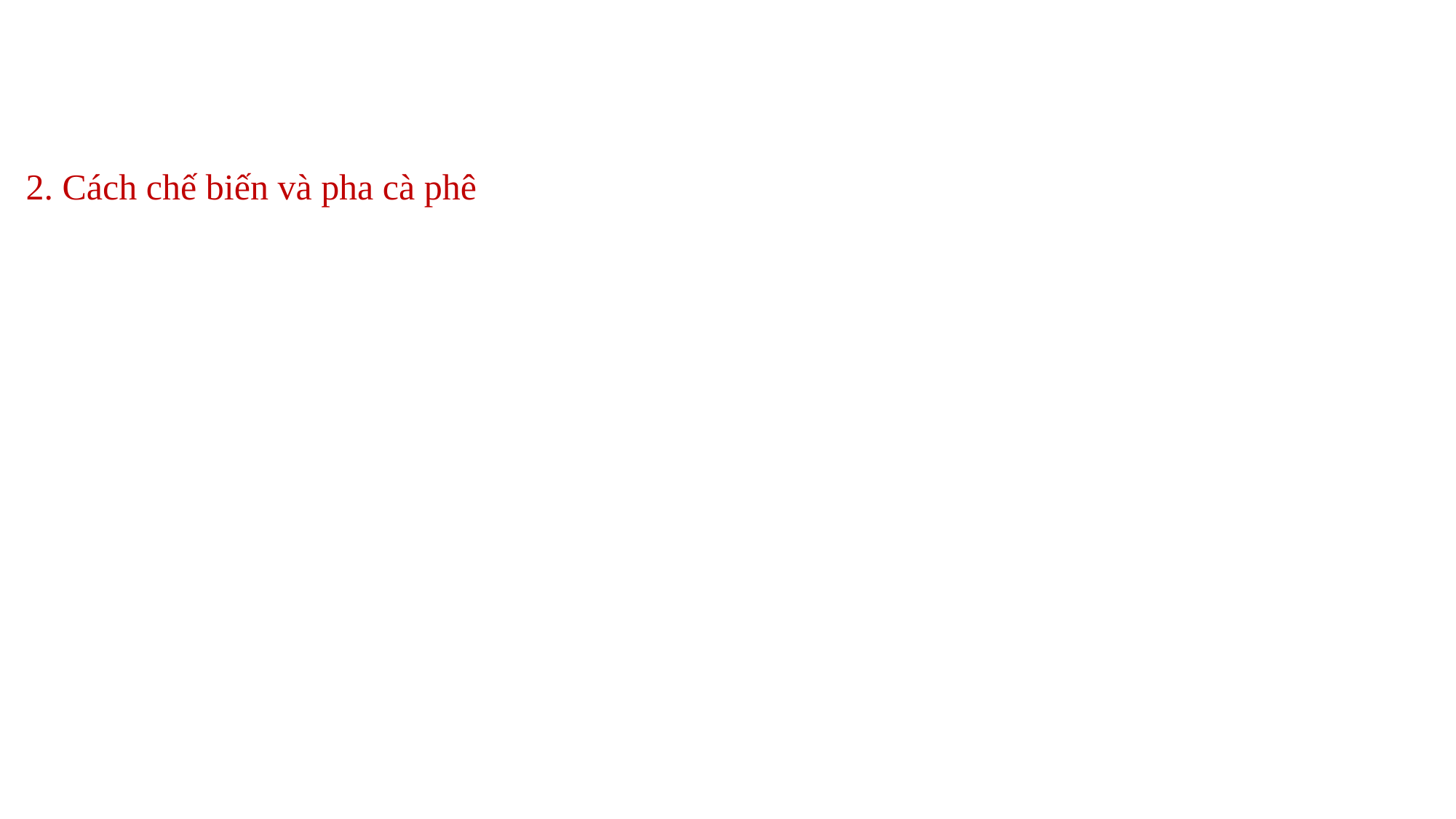

2. Cách chế biến và pha cà phê